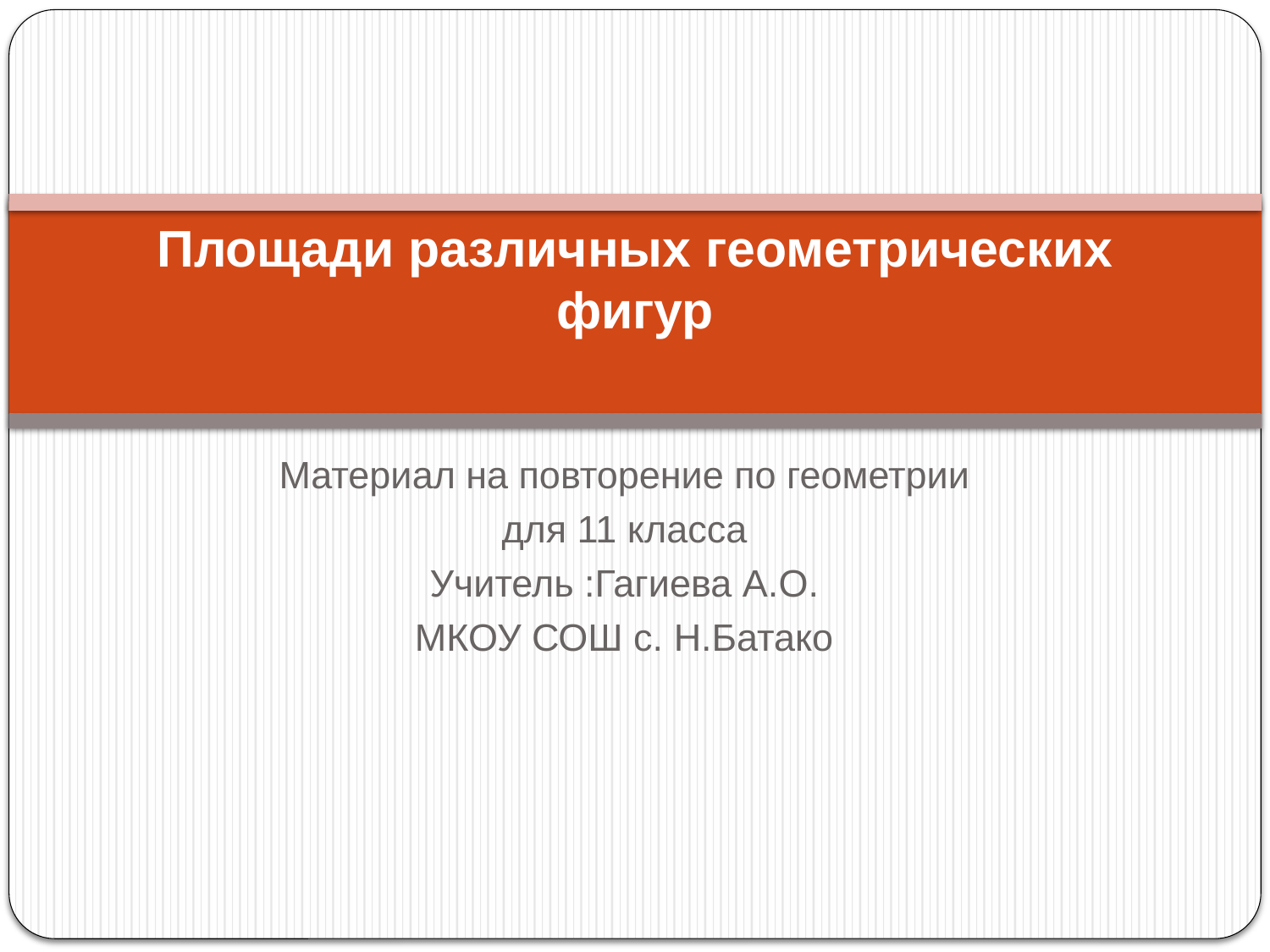

# Площади различных геометрических фигур
Материал на повторение по геометрии
для 11 класса
Учитель :Гагиева А.О.
МКОУ СОШ с. Н.Батако